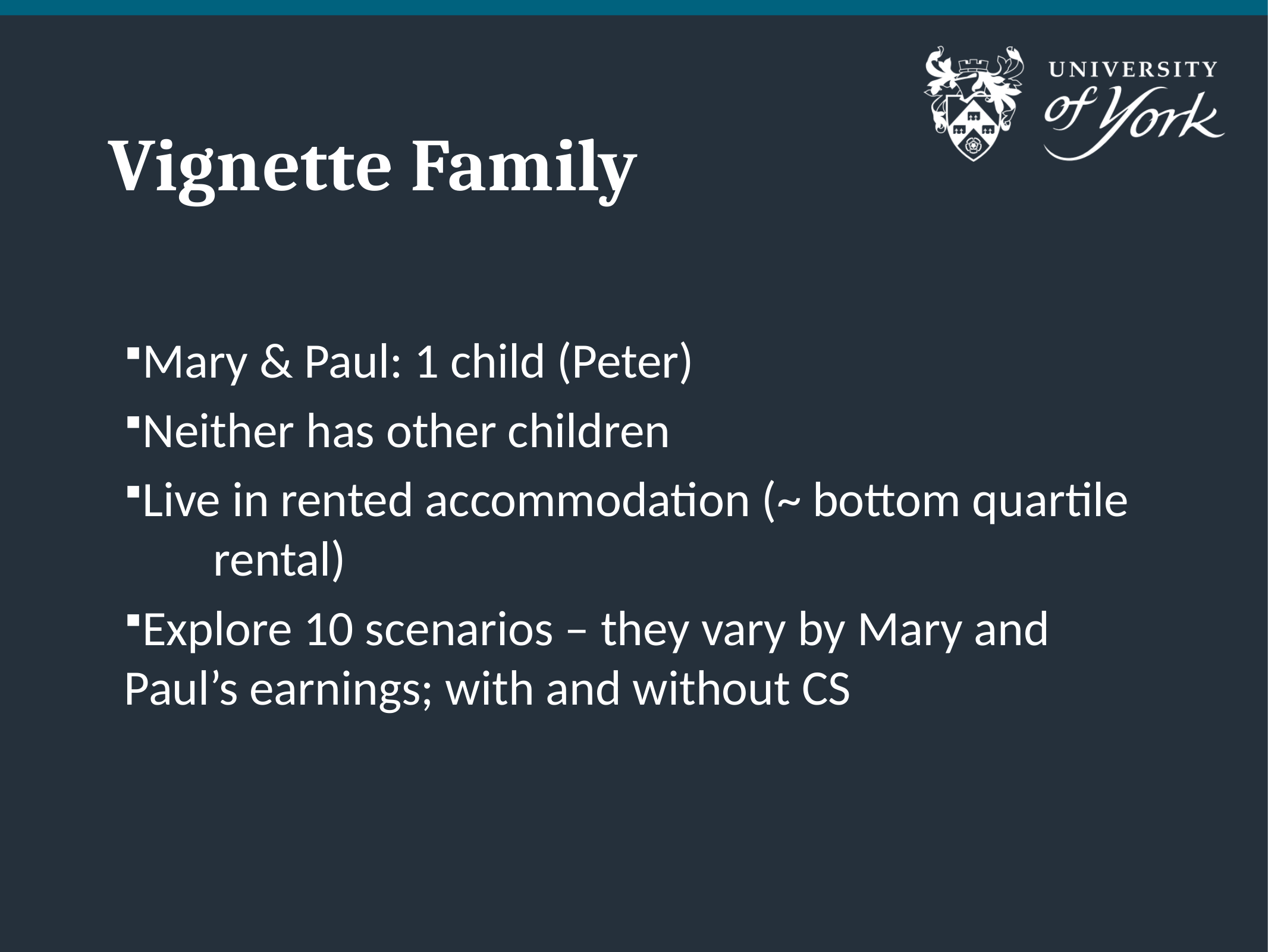

# Vignette Family
Mary & Paul: 1 child (Peter)
Neither has other children
Live in rented accommodation (~ bottom quartile 	rental)
Explore 10 scenarios – they vary by Mary and 	Paul’s earnings; with and without CS